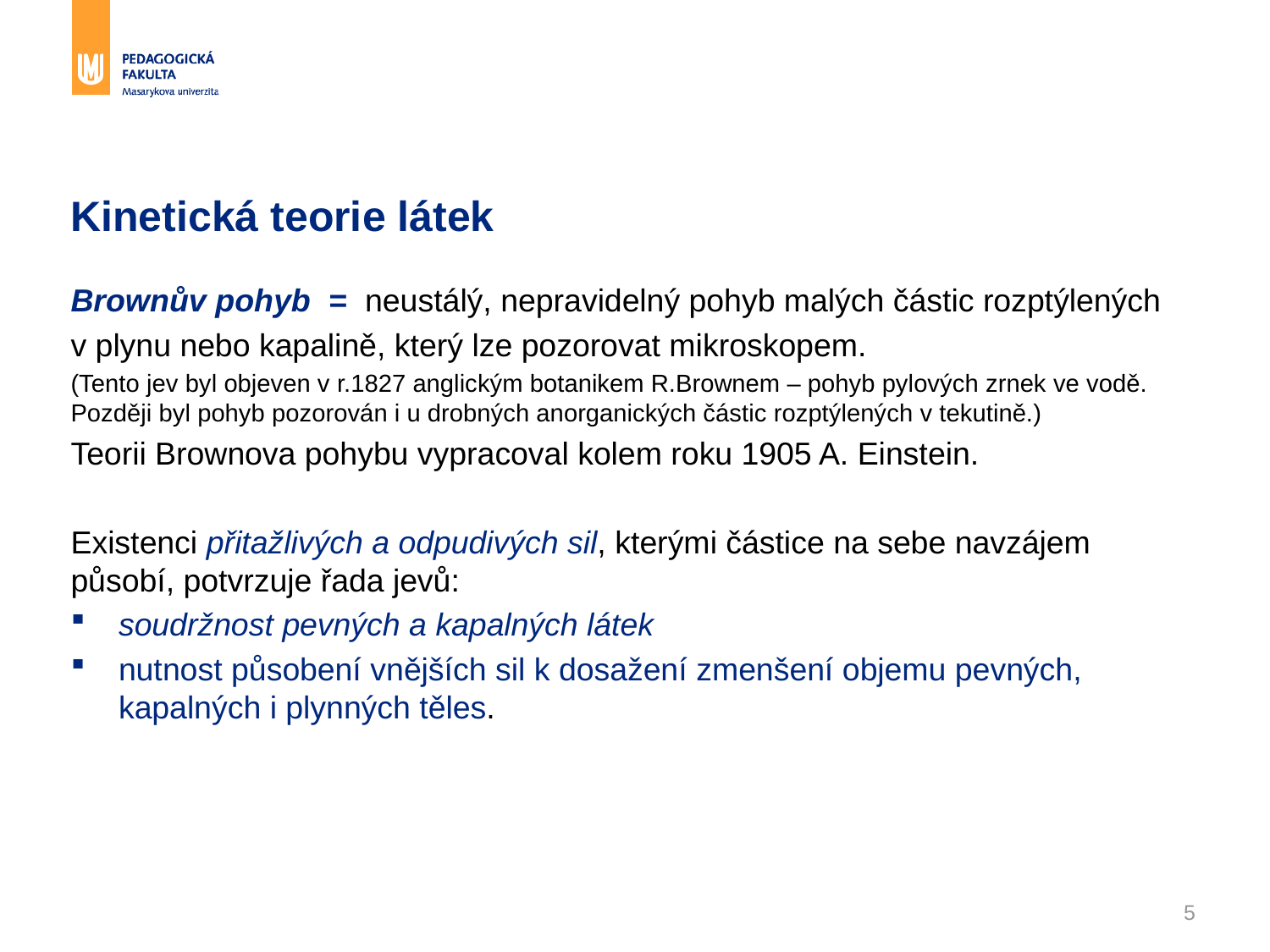

# Kinetická teorie látek
Brownův pohyb  =  neustálý, nepravidelný pohyb malých částic rozptýlených
v plynu nebo kapalině, který lze pozorovat mikroskopem.
(Tento jev byl objeven v r.1827 anglickým botanikem R.Brownem – pohyb pylových zrnek ve vodě. Později byl pohyb pozorován i u drobných anorganických částic rozptýlených v tekutině.)
Teorii Brownova pohybu vypracoval kolem roku 1905 A. Einstein.

Existenci přitažlivých a odpudivých sil, kterými částice na sebe navzájem působí, potvrzuje řada jevů:
soudržnost pevných a kapalných látek
nutnost působení vnějších sil k dosažení zmenšení objemu pevných, kapalných i plynných těles.

5